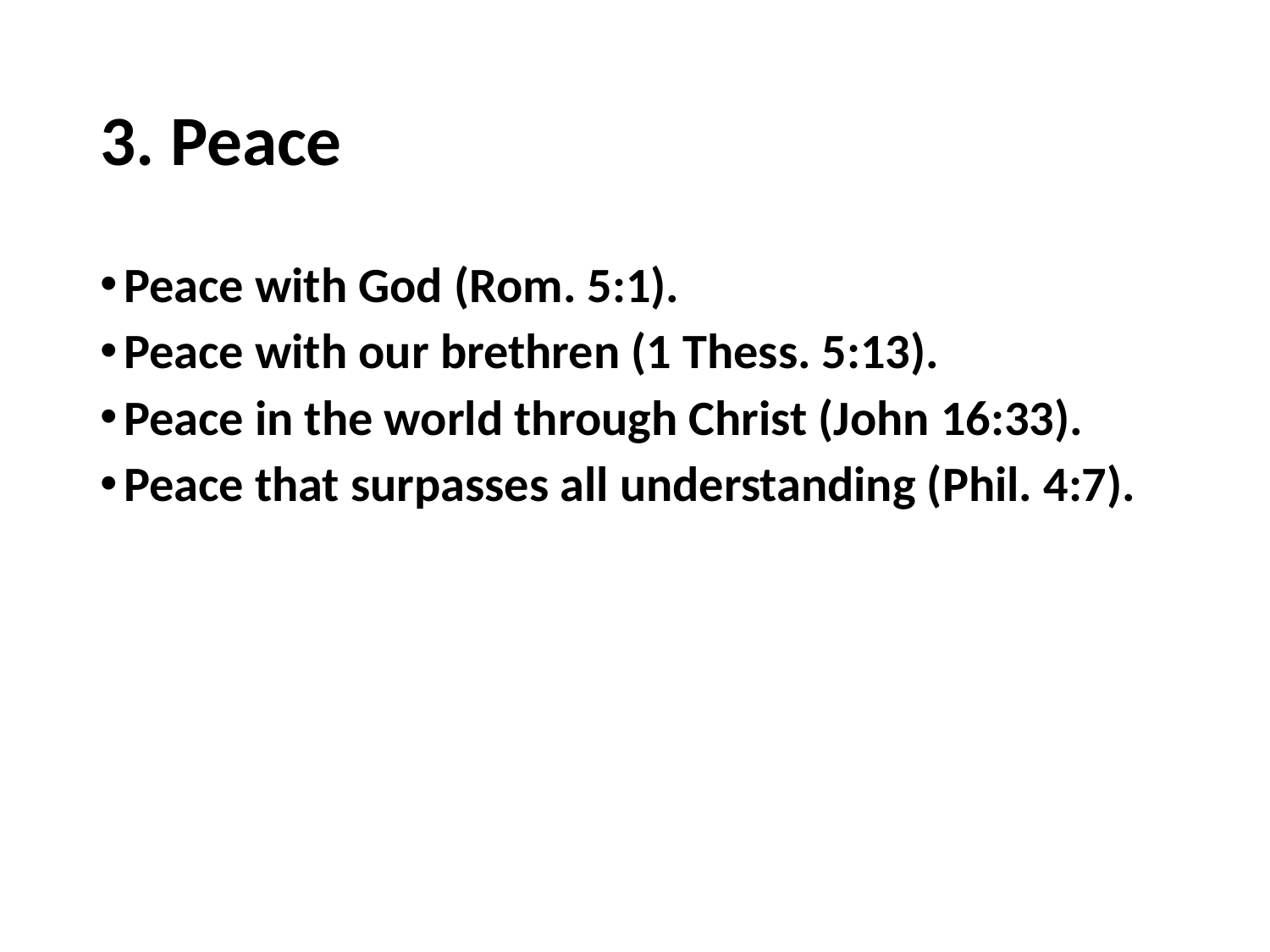

# 3. Peace
Peace with God (Rom. 5:1).
Peace with our brethren (1 Thess. 5:13).
Peace in the world through Christ (John 16:33).
Peace that surpasses all understanding (Phil. 4:7).